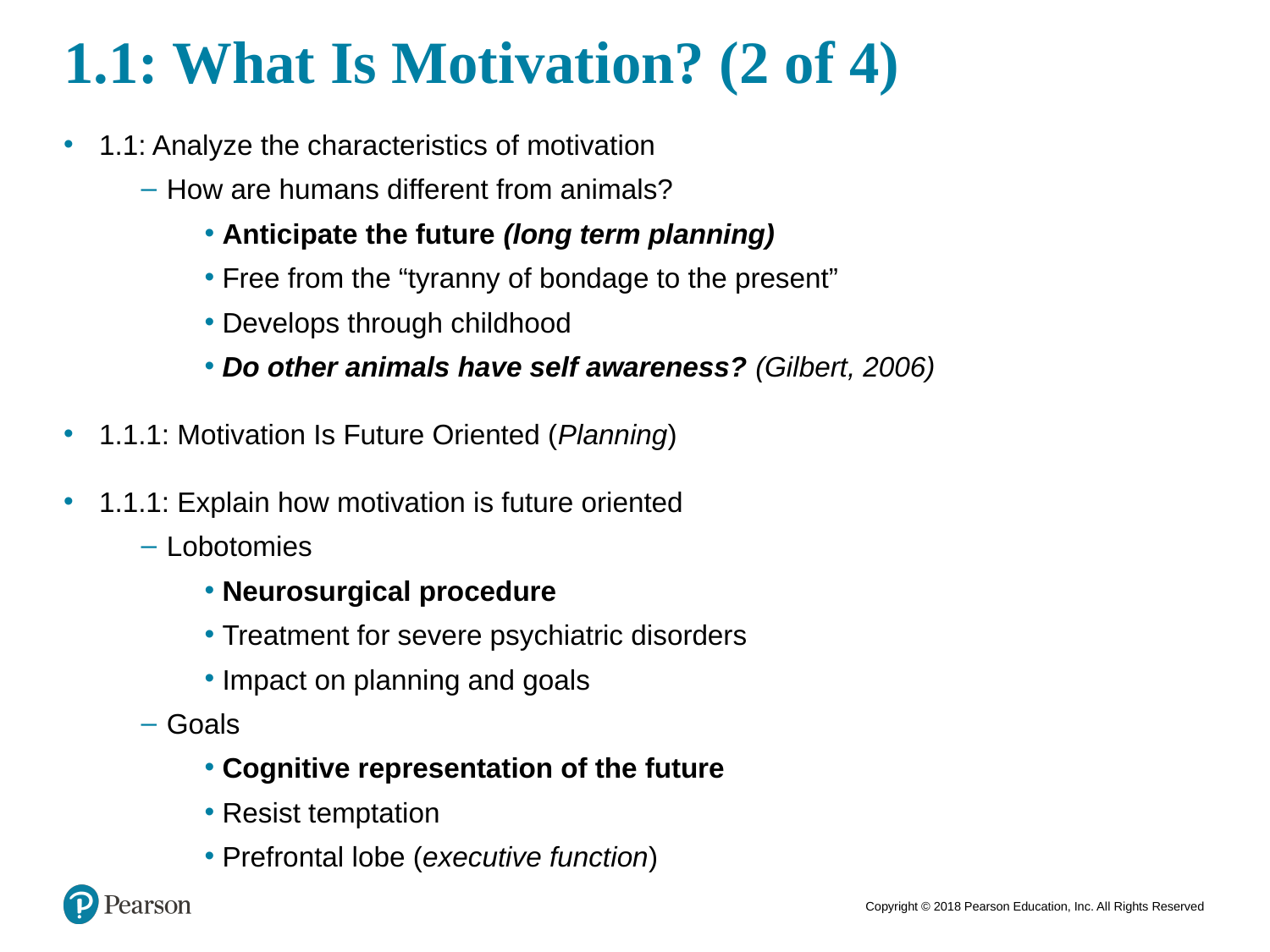

4
# 1.1: What Is Motivation? (2 of 4)
1.1: Analyze the characteristics of motivation
How are humans different from animals?
Anticipate the future (long term planning)
Free from the “tyranny of bondage to the present”
Develops through childhood
Do other animals have self awareness? (Gilbert, 2006)

1.1.1: Motivation Is Future Oriented (Planning)

1.1.1: Explain how motivation is future oriented
Lobotomies
Neurosurgical procedure
Treatment for severe psychiatric disorders
Impact on planning and goals
Goals
Cognitive representation of the future
Resist temptation
Prefrontal lobe (executive function)